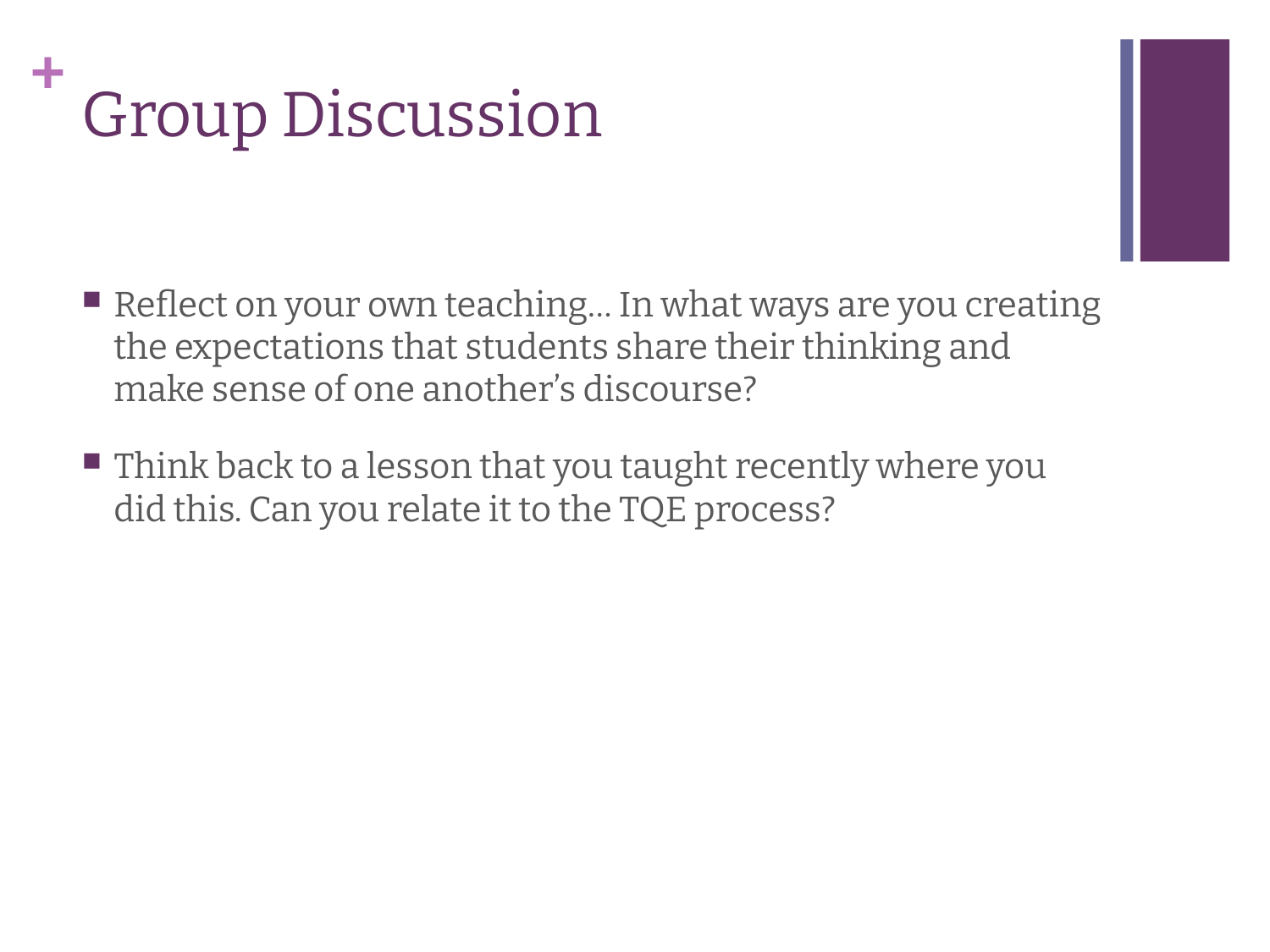

# Group Discussion
Reflect on your own teaching… In what ways are you creating the expectations that students share their thinking and make sense of one another’s discourse?
Think back to a lesson that you taught recently where you did this. Can you relate it to the TQE process?